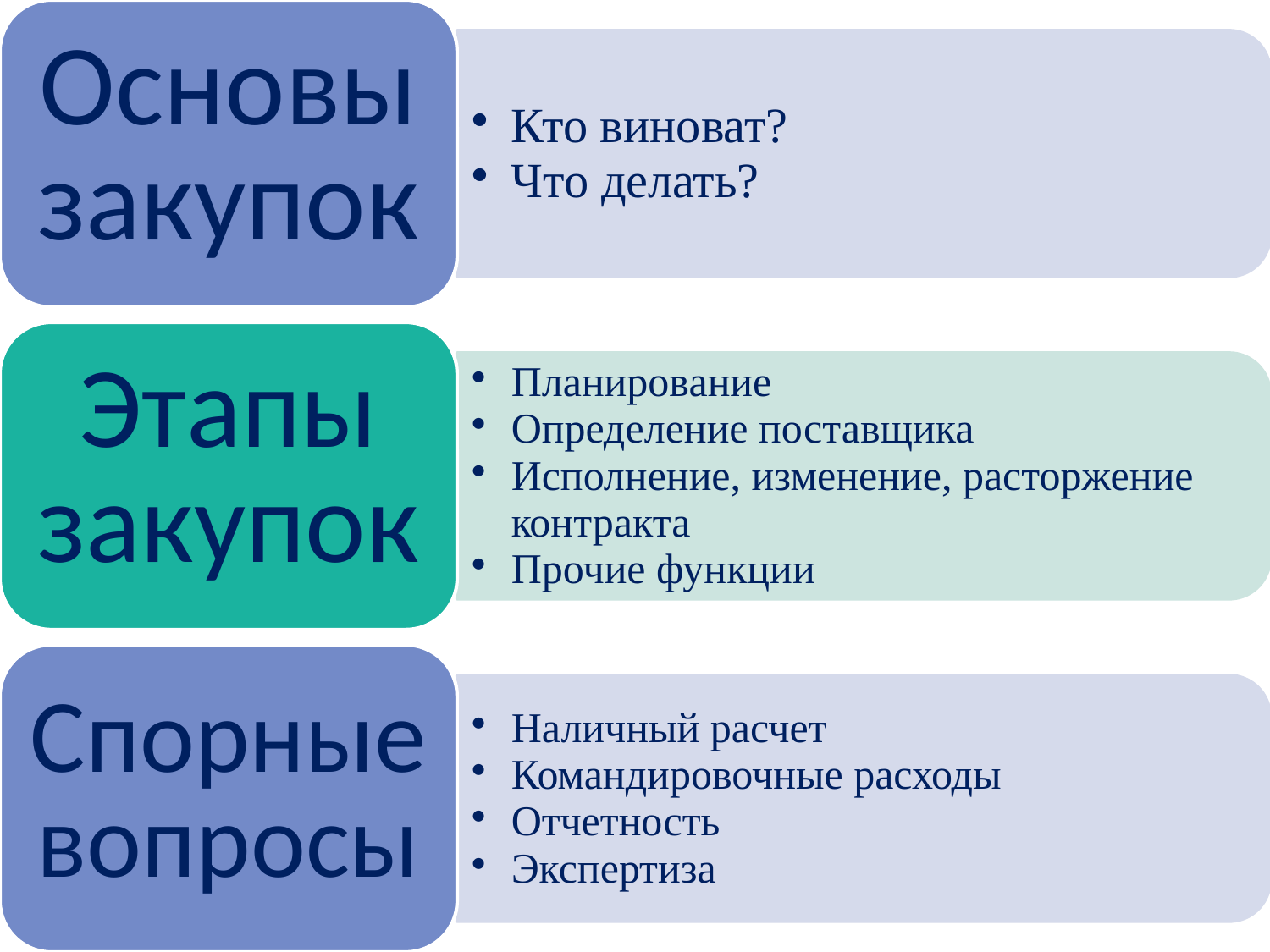

Кто виноват?
Что делать?
Этапы закупок
Планирование
Определение поставщика
Спорные вопросы
Наличный расчет
Исполнение, изменение, расторжение контракта
Прочие функции
Командировочные расходы
Отчетность
Экспертиза